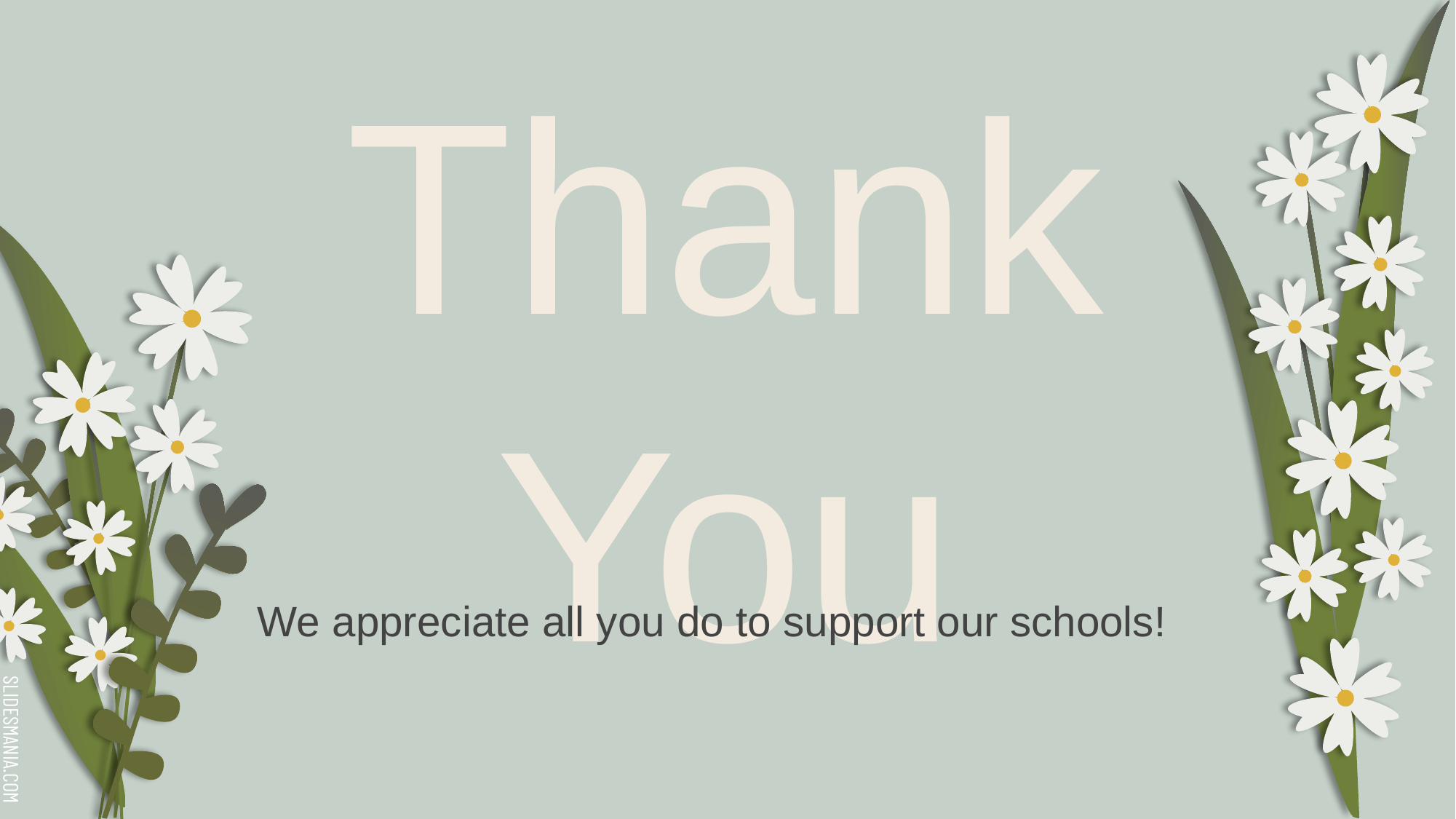

# Thank You
We appreciate all you do to support our schools!